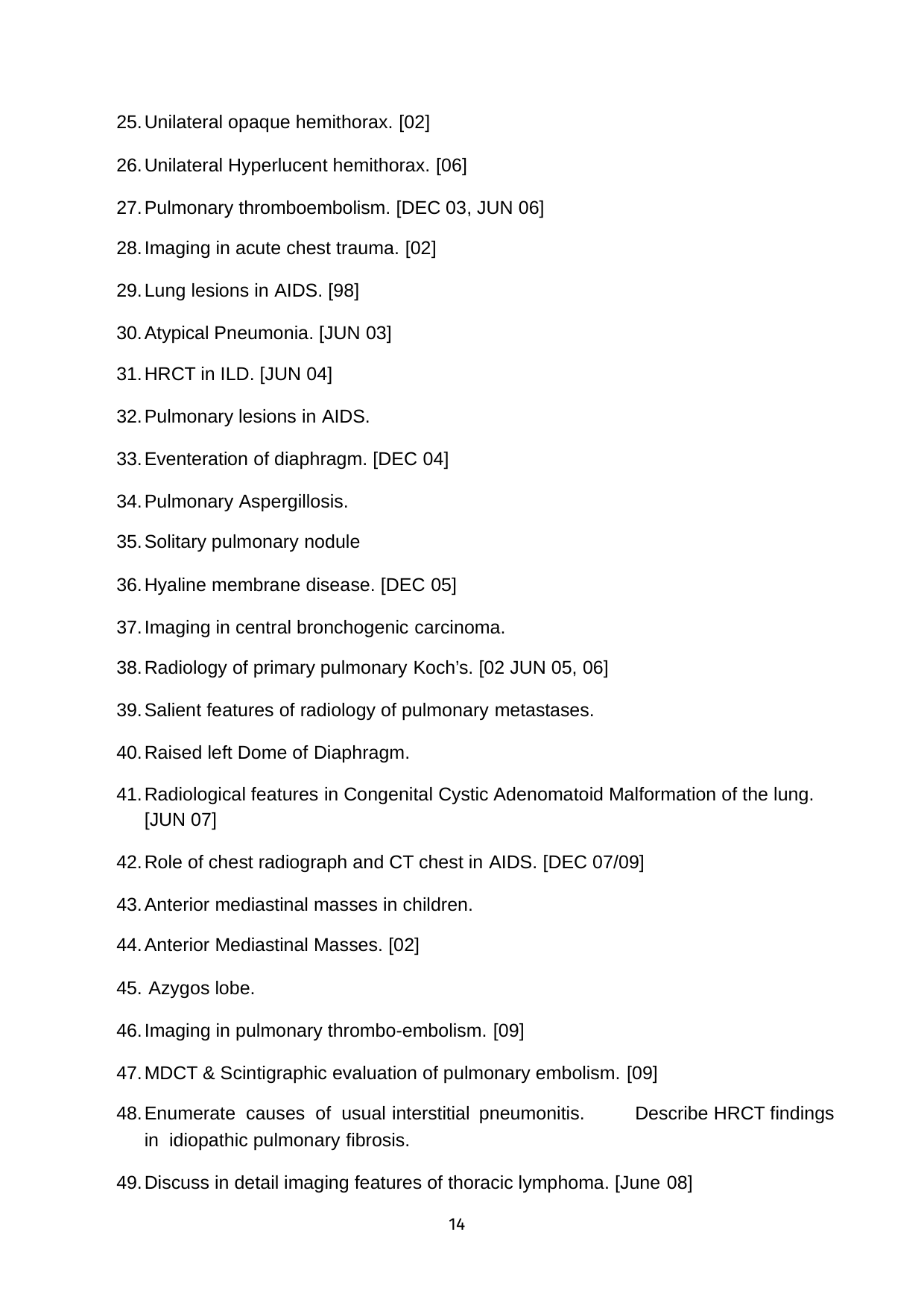

Unilateral opaque hemithorax. [02]

Unilateral Hyperlucent hemithorax. [06]

Pulmonary thromboembolism. [DEC 03, JUN 06]
Imaging in acute chest trauma. [02]

Lung lesions in AIDS. [98]

Atypical Pneumonia. [JUN 03]
HRCT in ILD. [JUN 04]

Pulmonary lesions in AIDS.

Eventeration of diaphragm. [DEC 04]

Pulmonary Aspergillosis.
Solitary pulmonary nodule

Hyaline membrane disease. [DEC 05]

Imaging in central bronchogenic carcinoma.
Radiology of primary pulmonary Koch’s. [02 JUN 05, 06]

Salient features of radiology of pulmonary metastases.

Raised left Dome of Diaphragm.
Radiological features in Congenital Cystic Adenomatoid Malformation of the lung.  [JUN 07]

Role of chest radiograph and CT chest in AIDS. [DEC 07/09]

Anterior mediastinal masses in children.
Anterior Mediastinal Masses. [02]

Azygos lobe.

Imaging in pulmonary thrombo-embolism. [09]

MDCT & Scintigraphic evaluation of pulmonary embolism. [09]
Enumerate  causes  of  usual interstitial pneumonitis.	Describe HRCT findings in  idiopathic pulmonary fibrosis.

Discuss in detail imaging features of thoracic lymphoma. [June 08]
14